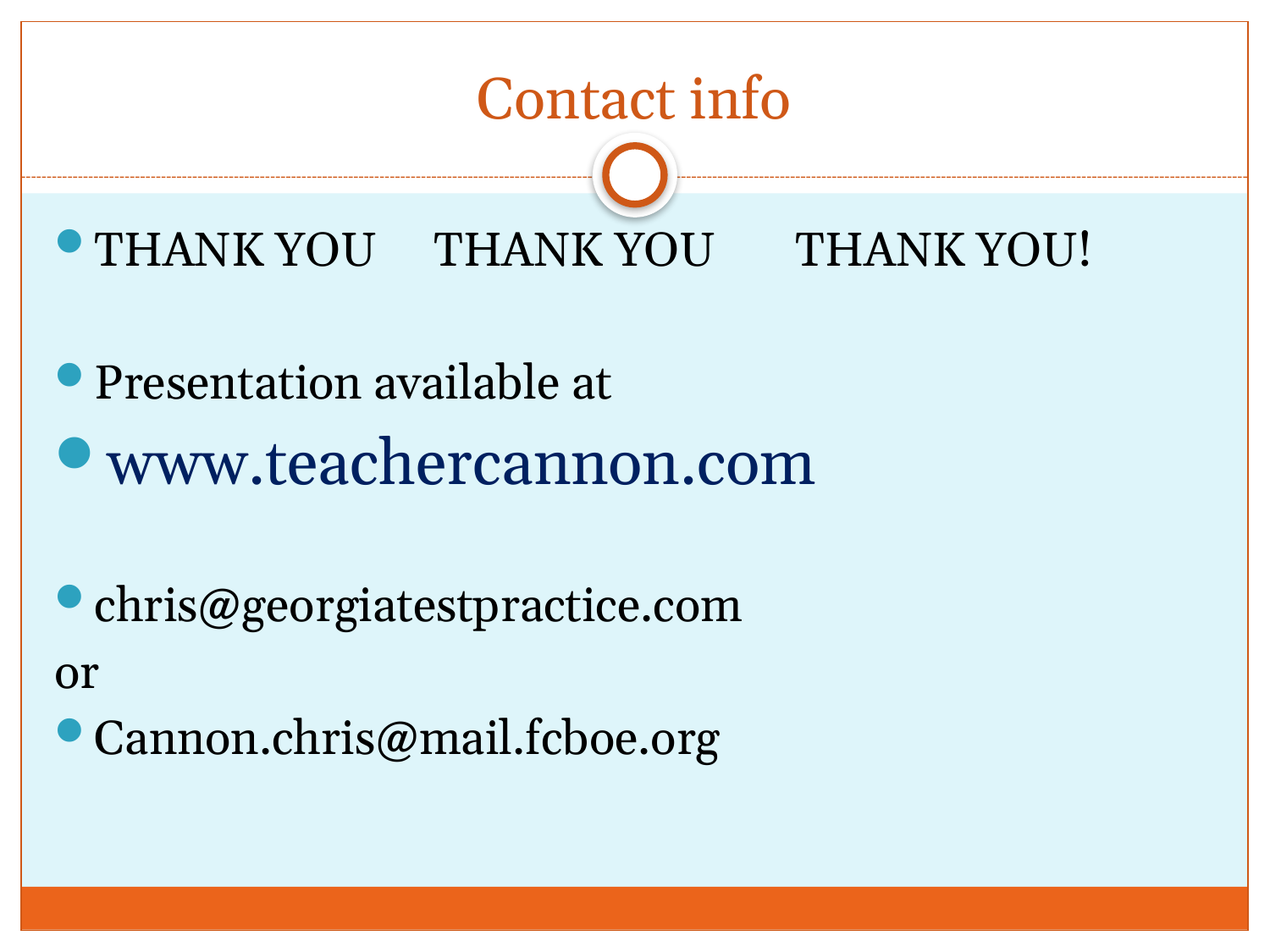

# Contact info
THANK YOU     THANK YOU       THANK YOU!

Presentation available at
www.teachercannon.com

chris@georgiatestpractice.com
or
Cannon.chris@mail.fcboe.org